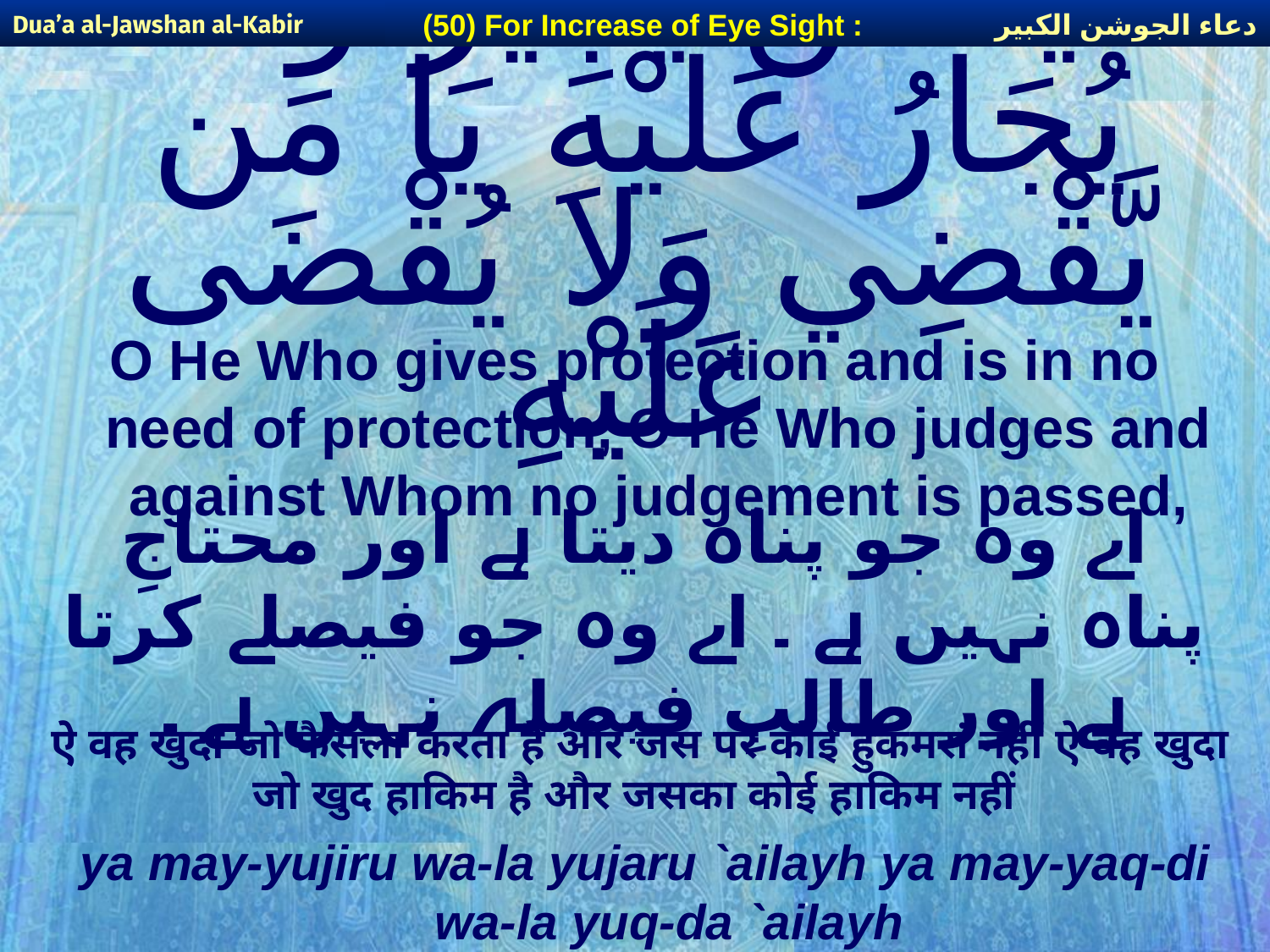

دعاء الجوشن الكبير
(50) For Increase of Eye Sight :
Dua’a al-Jawshan al-Kabir
# يَا مَن يُّجِيرُ وَلا يُجَارُ عَلَيْهِ يَا مَن يَّقْضِي وَلا يُقْضَى عَلَيْهِ
O He Who gives protection and is in no need of protection, O He Who judges and against Whom no judgement is passed,
اے وہ جو پناہ دیتا ہے اور محتاجِ پناہ نہیں ہے ۔ اے وہ جو فیصلے کرتا ہے اور طالبِ فیصلہ نہیں ہے ۔
ऐ वह खुदा जो फैसला करता है और जस पर कोई हुकमरां नहीं ऐ वह खुदा जो खुद हाकिम है और जसका कोई हाकिम नहीं
ya may-yujiru wa-la yujaru `ailayh ya may-yaq-di wa-la yuq-da `ailayh